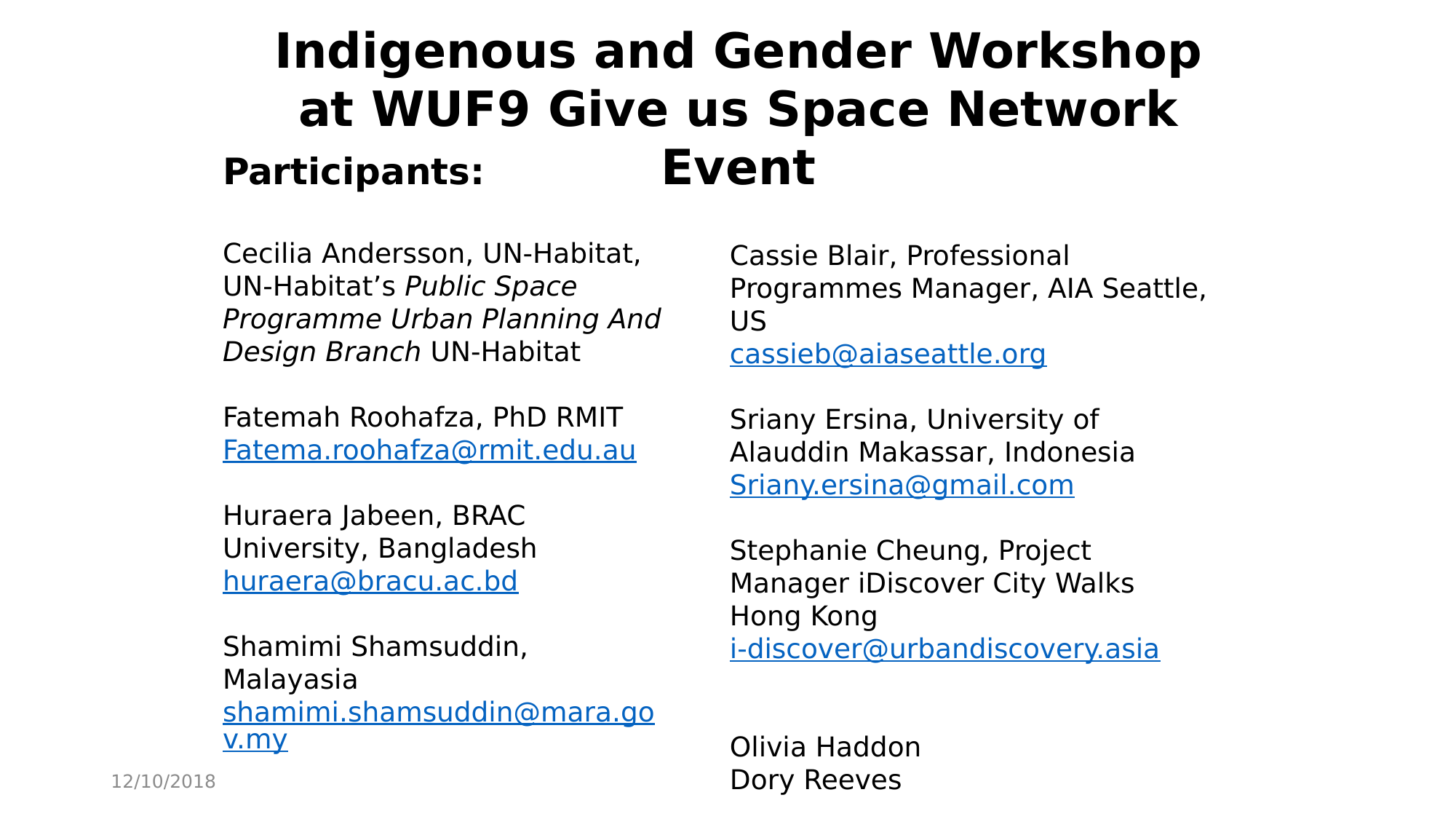

Indigenous and Gender Workshop at WUF9 Give us Space Network Event
Participants:

Cecilia Andersson, UN-Habitat, UN-Habitat’s Public Space Programme Urban Planning And Design Branch UN-Habitat

Fatemah Roohafza, PhD RMIT
Fatema.roohafza@rmit.edu.au

Huraera Jabeen, BRAC University, Bangladesh
huraera@bracu.ac.bd

Shamimi Shamsuddin, Malayasia
shamimi.shamsuddin@mara.gov.my

Cassie Blair, Professional Programmes Manager, AIA Seattle, US
cassieb@aiaseattle.org

Sriany Ersina, University of Alauddin Makassar, Indonesia
Sriany.ersina@gmail.com

Stephanie Cheung, Project Manager iDiscover City Walks Hong Kong
i-discover@urbandiscovery.asia

Olivia Haddon
Dory Reeves
12/10/2018